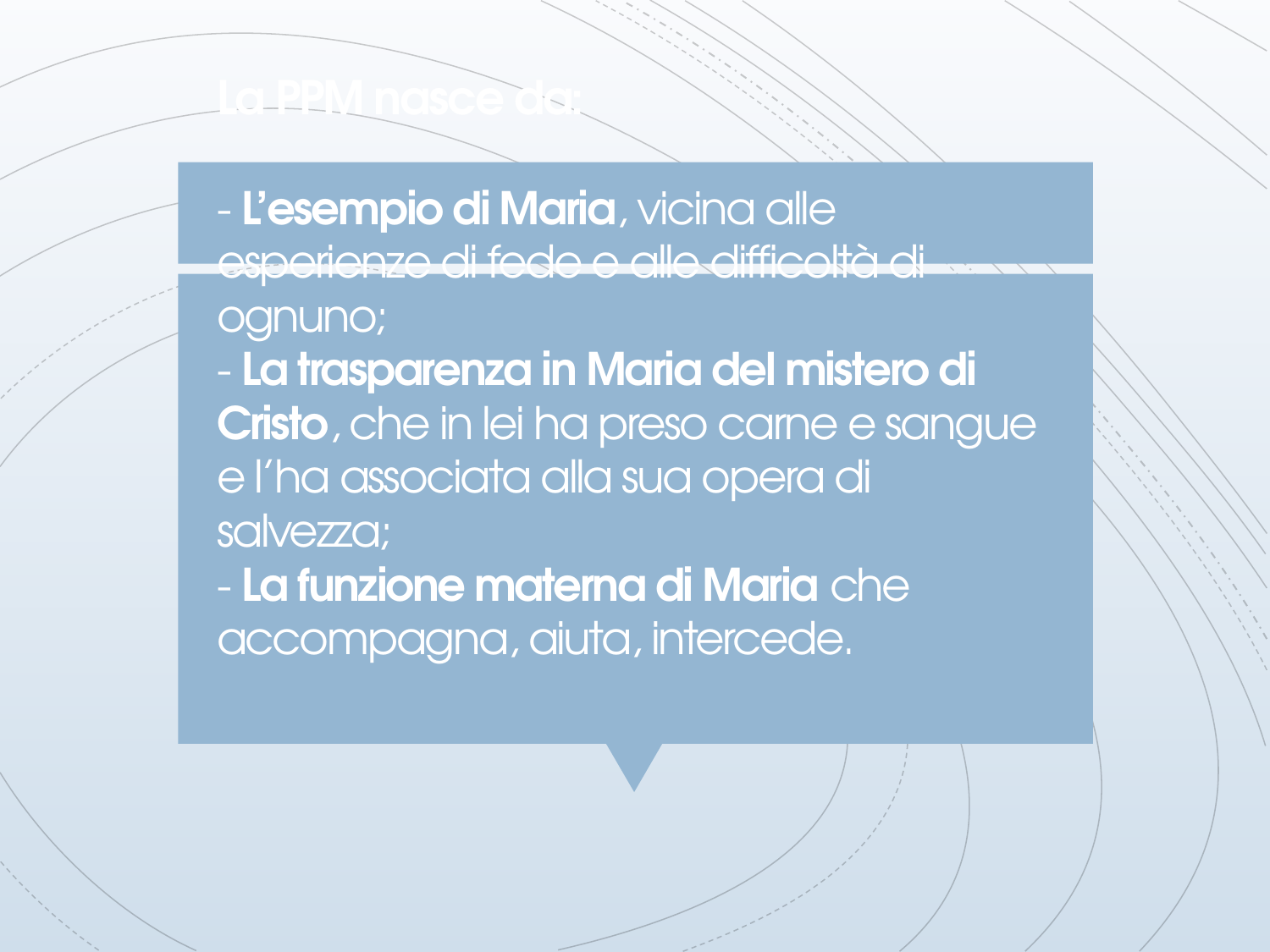

# La PPM nasce da: - L’esempio di Maria, vicina alle esperienze di fede e alle difficoltà di ognuno; - La trasparenza in Maria del mistero di Cristo, che in lei ha preso carne e sangue e l’ha associata alla sua opera di salvezza; - La funzione materna di Maria che accompagna, aiuta, intercede.